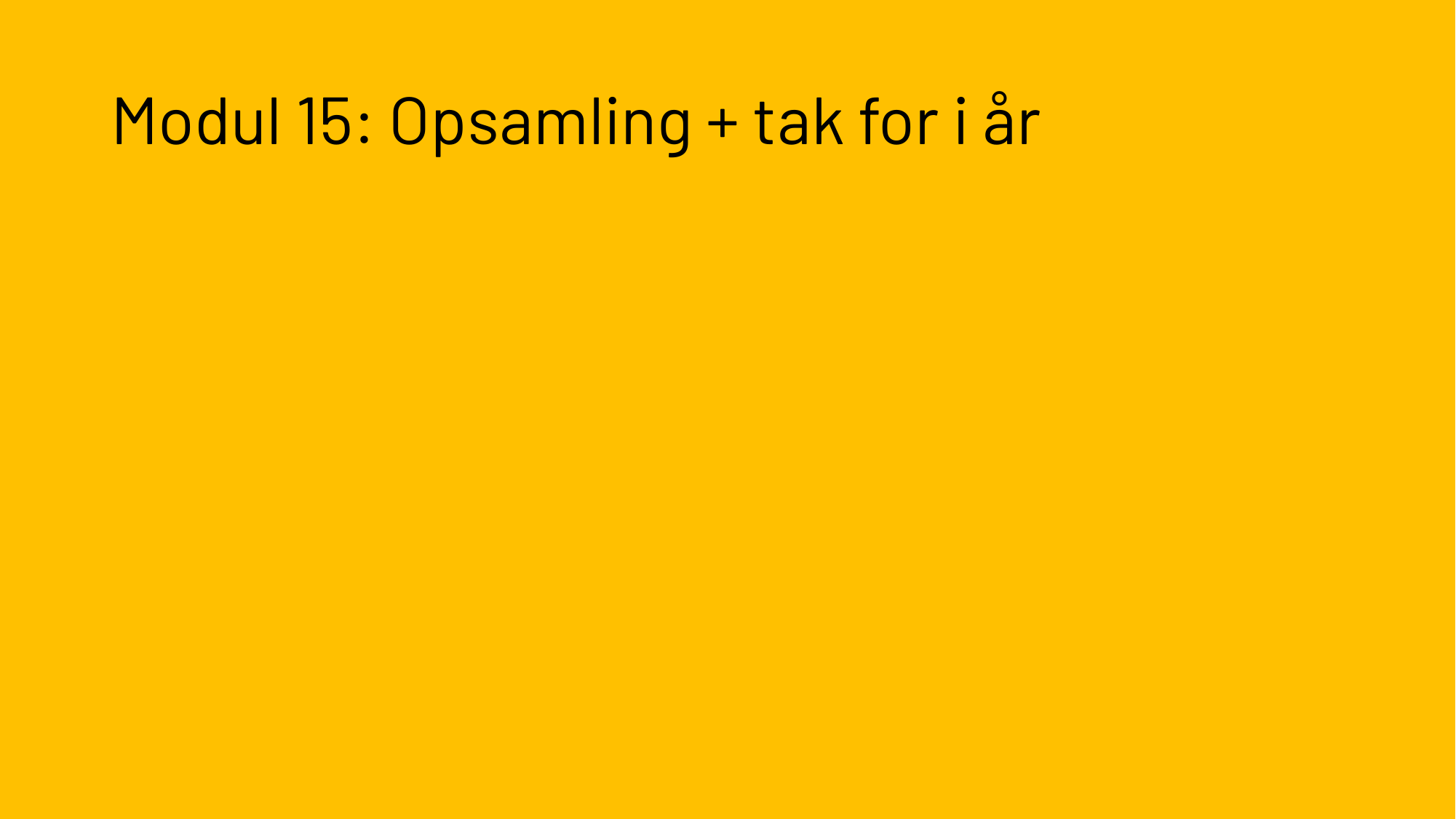

# Modul 15: Opsamling + tak for i år